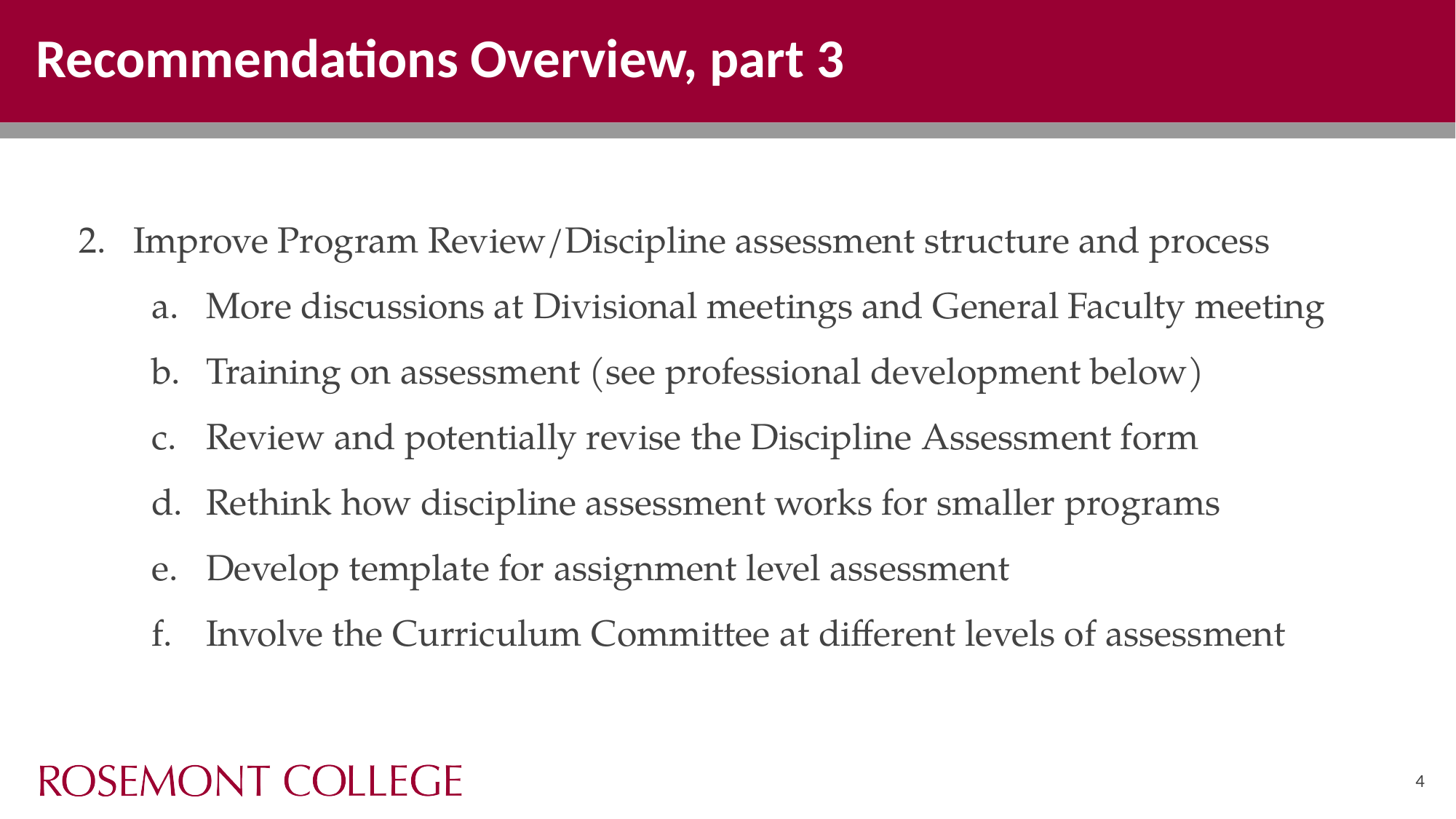

# Recommendations Overview, part 3
Improve Program Review/Discipline assessment structure and process
More discussions at Divisional meetings and General Faculty meeting
Training on assessment (see professional development below)
Review and potentially revise the Discipline Assessment form
Rethink how discipline assessment works for smaller programs
Develop template for assignment level assessment
Involve the Curriculum Committee at different levels of assessment

4